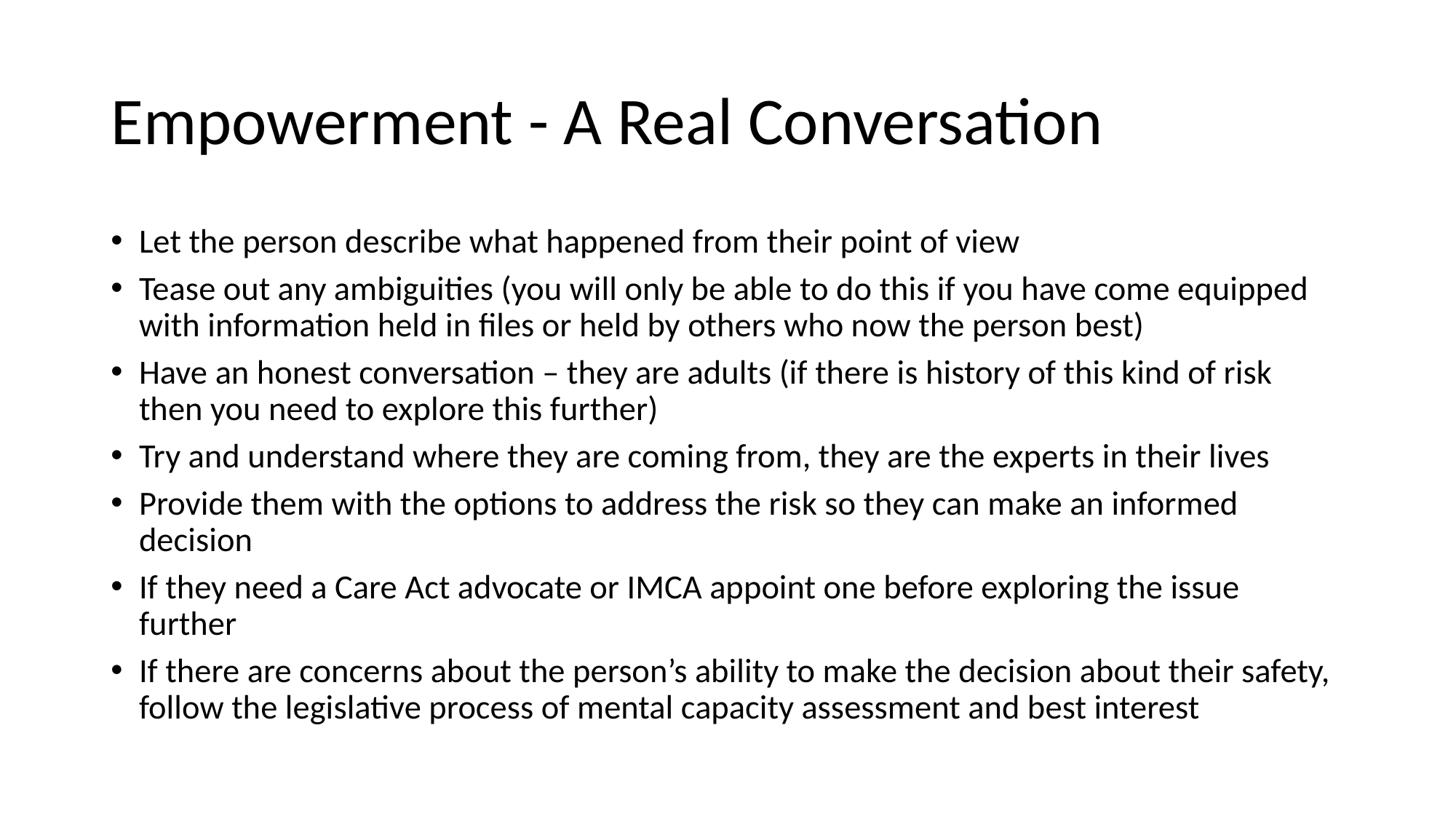

# Empowerment - A Real Conversation
Let the person describe what happened from their point of view
Tease out any ambiguities (you will only be able to do this if you have come equipped with information held in files or held by others who now the person best)
Have an honest conversation – they are adults (if there is history of this kind of risk then you need to explore this further)
Try and understand where they are coming from, they are the experts in their lives
Provide them with the options to address the risk so they can make an informed decision
If they need a Care Act advocate or IMCA appoint one before exploring the issue further
If there are concerns about the person’s ability to make the decision about their safety, follow the legislative process of mental capacity assessment and best interest